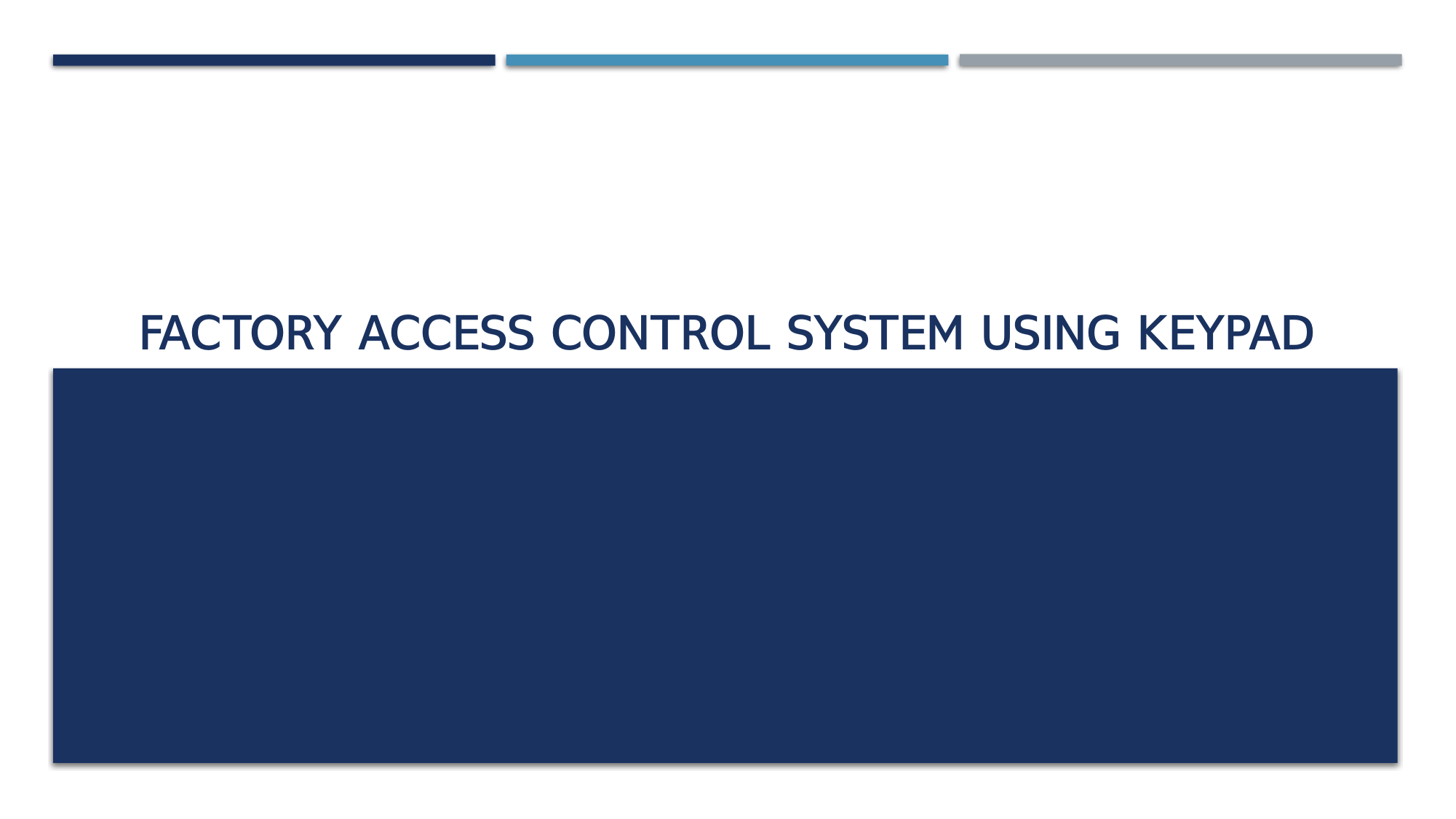

# Factory Access Control System Using Keypad